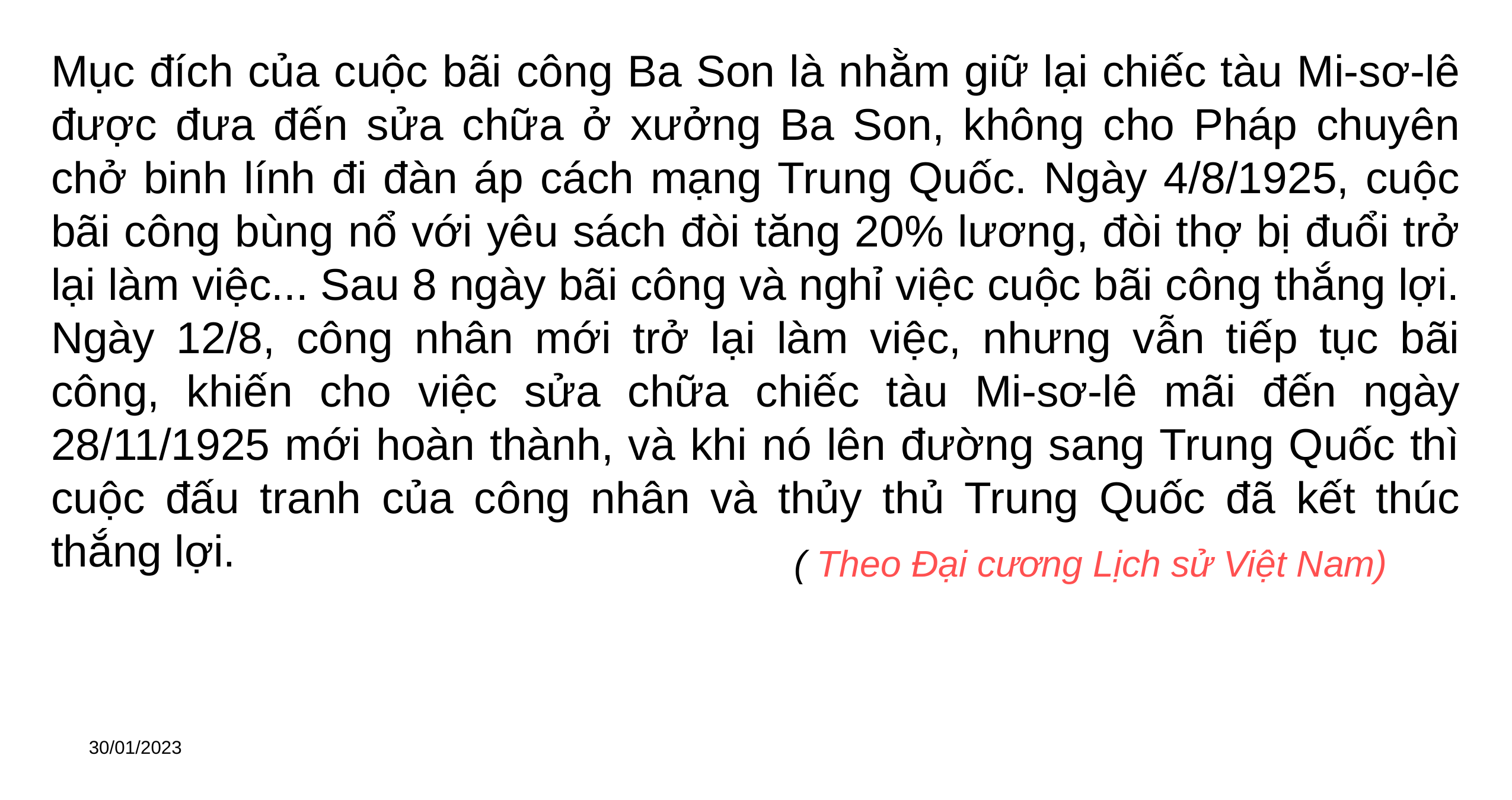

Mục đích của cuộc bãi công Ba Son là nhằm giữ lại chiếc tàu Mi-sơ-lê được đưa đến sửa chữa ở xưởng Ba Son, không cho Pháp chuyên chở binh lính đi đàn áp cách mạng Trung Quốc. Ngày 4/8/1925, cuộc bãi công bùng nổ với yêu sách đòi tăng 20% lương, đòi thợ bị đuổi trở lại làm việc... Sau 8 ngày bãi công và nghỉ việc cuộc bãi công thắng lợi. Ngày 12/8, công nhân mới trở lại làm việc, nhưng vẫn tiếp tục bãi công, khiến cho việc sửa chữa chiếc tàu Mi-sơ-lê mãi đến ngày 28/11/1925 mới hoàn thành, và khi nó lên đường sang Trung Quốc thì cuộc đấu tranh của công nhân và thủy thủ Trung Quốc đã kết thúc thắng lợi.
( Theo Đại cương Lịch sử Việt Nam)
30/01/2023